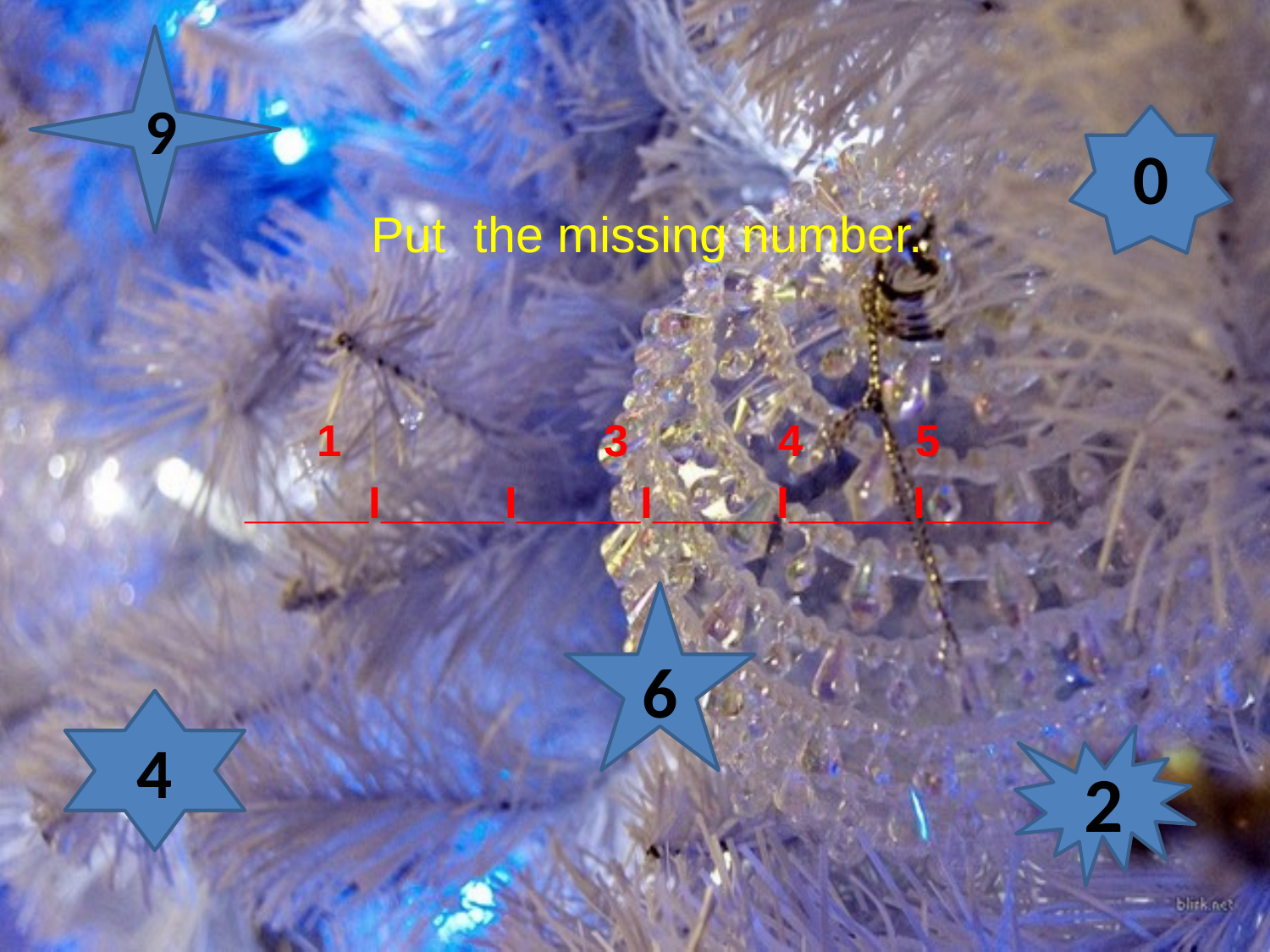

9
0
Put  the missing number.

                    1                     3            4         5
_____I_____I_____I_____I_____I_____

6
4
2